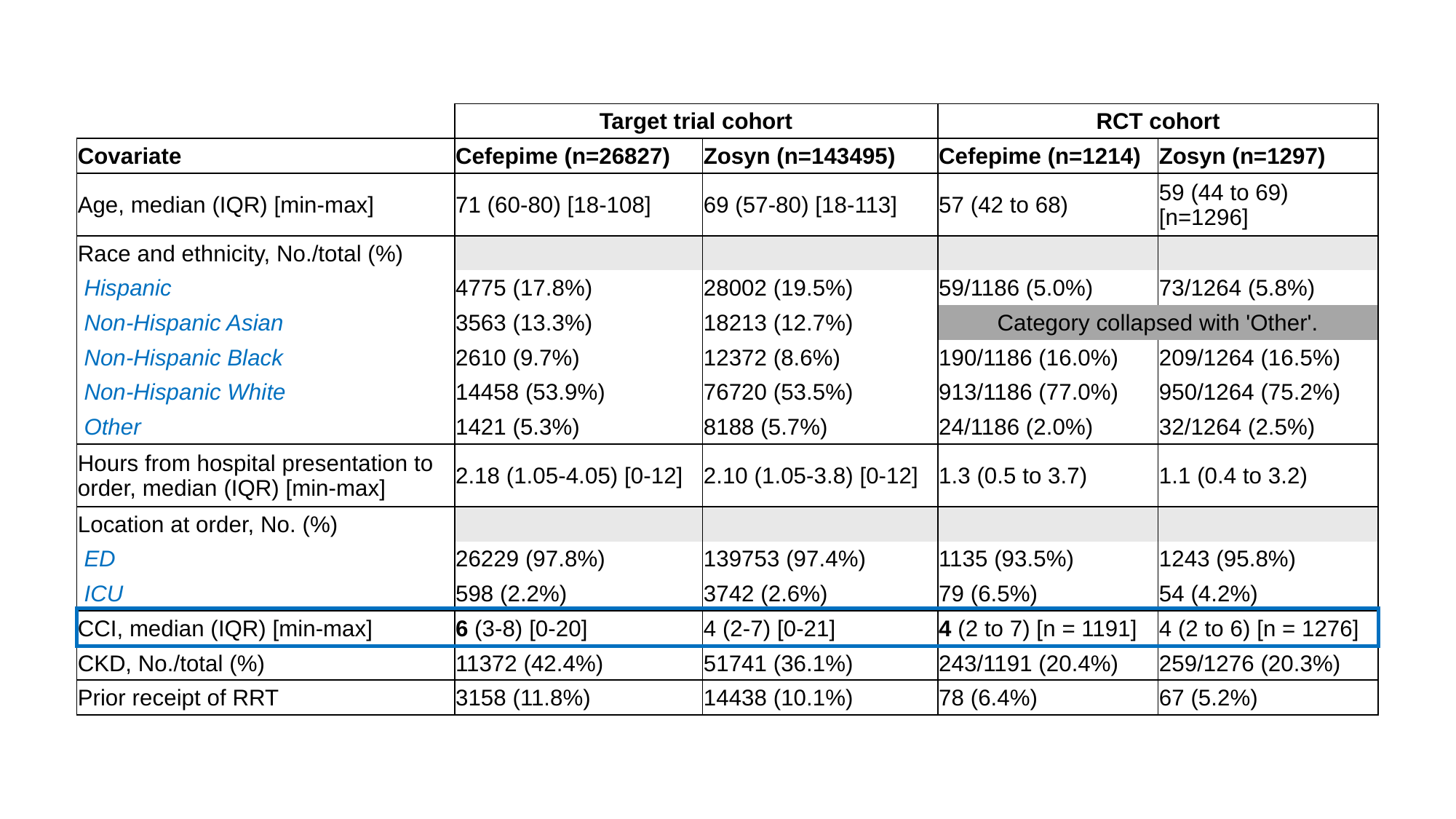

|  | Target trial cohort |  | RCT cohort |  |
| --- | --- | --- | --- | --- |
| Covariate | Cefepime (n=26827) | Zosyn (n=143495) | Cefepime (n=1214) | Zosyn (n=1297) |
| Age, median (IQR) [min-max] | 71 (60-80) [18-108] | 69 (57-80) [18-113] | 57 (42 to 68) | 59 (44 to 69) [n=1296] |
| Race and ethnicity, No./total (%) |  |  |  |  |
| Hispanic | 4775 (17.8%) | 28002 (19.5%) | 59/1186 (5.0%) | 73/1264 (5.8%) |
| Non-Hispanic Asian | 3563 (13.3%) | 18213 (12.7%) | Category collapsed with 'Other'. |  |
| Non-Hispanic Black | 2610 (9.7%) | 12372 (8.6%) | 190/1186 (16.0%) | 209/1264 (16.5%) |
| Non-Hispanic White | 14458 (53.9%) | 76720 (53.5%) | 913/1186 (77.0%) | 950/1264 (75.2%) |
| Other | 1421 (5.3%) | 8188 (5.7%) | 24/1186 (2.0%) | 32/1264 (2.5%) |
| Hours from hospital presentation to order, median (IQR) [min-max] | 2.18 (1.05-4.05) [0-12] | 2.10 (1.05-3.8) [0-12] | 1.3 (0.5 to 3.7) | 1.1 (0.4 to 3.2) |
| Location at order, No. (%) |  |  |  |  |
| ED | 26229 (97.8%) | 139753 (97.4%) | 1135 (93.5%) | 1243 (95.8%) |
| ICU | 598 (2.2%) | 3742 (2.6%) | 79 (6.5%) | 54 (4.2%) |
| CCI, median (IQR) [min-max] | 6 (3-8) [0-20] | 4 (2-7) [0-21] | 4 (2 to 7) [n = 1191] | 4 (2 to 6) [n = 1276] |
| CKD, No./total (%) | 11372 (42.4%) | 51741 (36.1%) | 243/1191 (20.4%) | 259/1276 (20.3%) |
| Prior receipt of RRT | 3158 (11.8%) | 14438 (10.1%) | 78 (6.4%) | 67 (5.2%) |